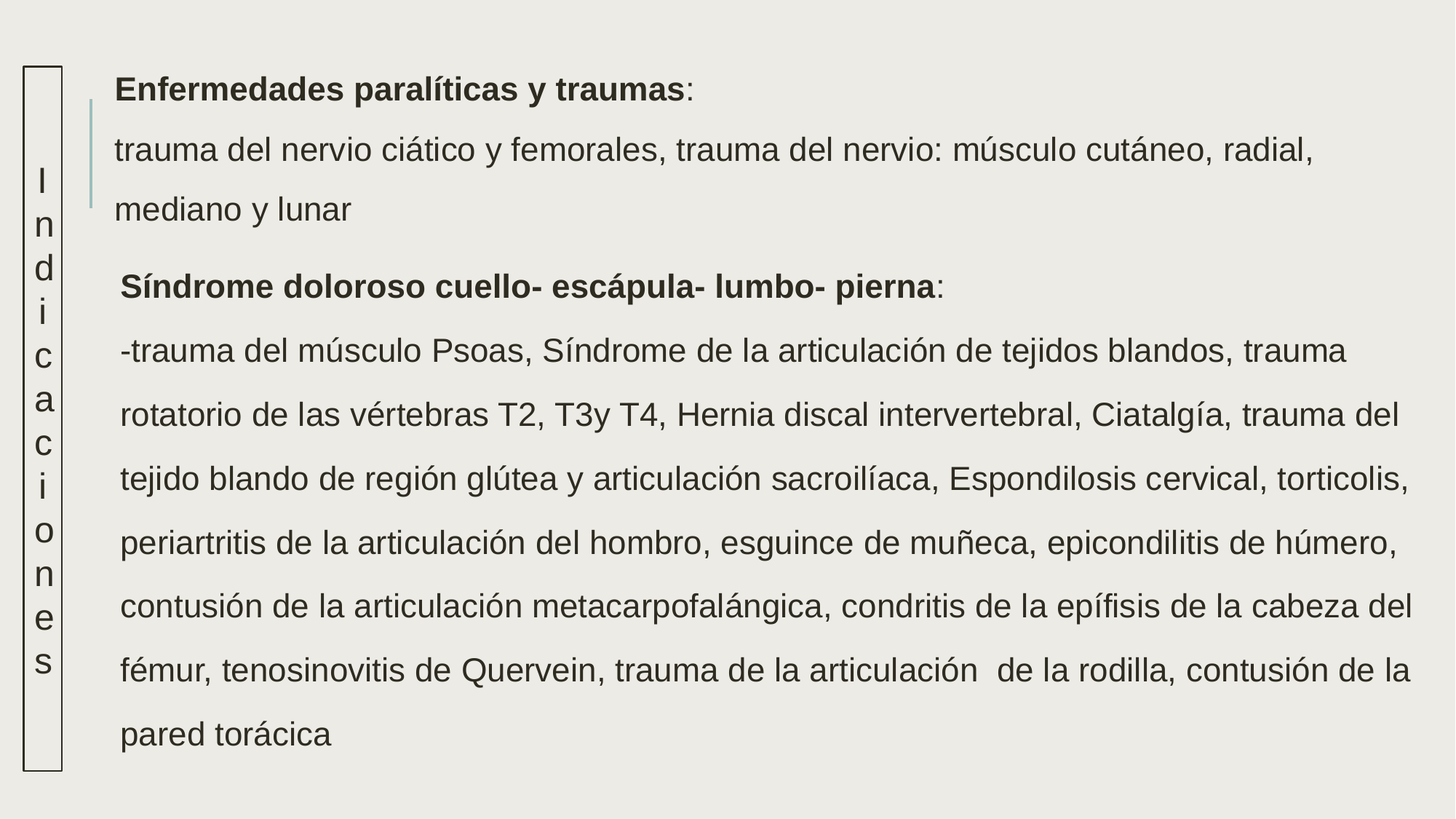

Enfermedades paralíticas y traumas:
trauma del nervio ciático y femorales, trauma del nervio: músculo cutáneo, radial, mediano y lunar
I
ndicaciones
Síndrome doloroso cuello- escápula- lumbo- pierna:
-trauma del músculo Psoas, Síndrome de la articulación de tejidos blandos, trauma rotatorio de las vértebras T2, T3y T4, Hernia discal intervertebral, Ciatalgía, trauma del tejido blando de región glútea y articulación sacroilíaca, Espondilosis cervical, torticolis, periartritis de la articulación del hombro, esguince de muñeca, epicondilitis de húmero, contusión de la articulación metacarpofalángica, condritis de la epífisis de la cabeza del fémur, tenosinovitis de Quervein, trauma de la articulación  de la rodilla, contusión de la pared torácica